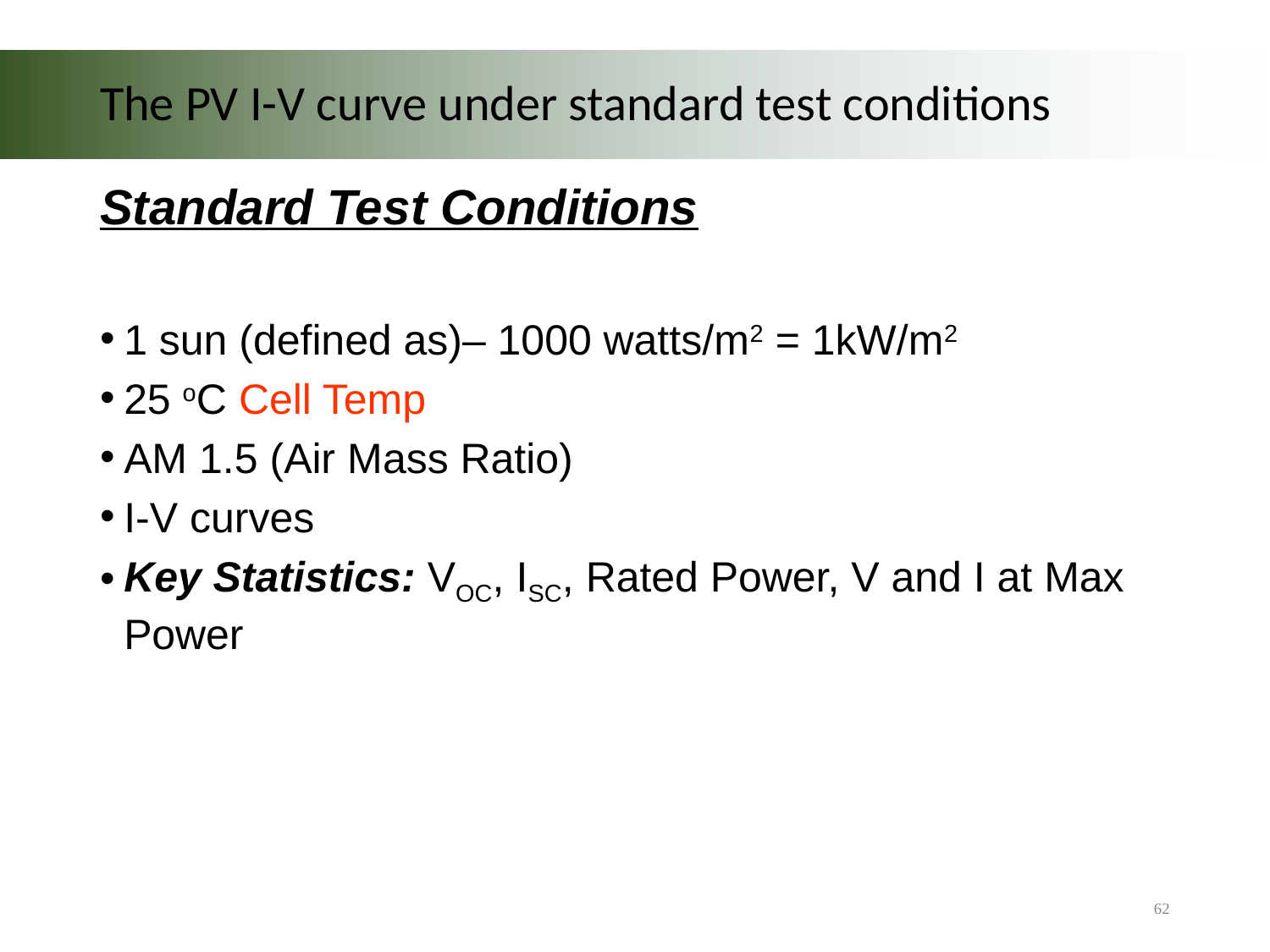

# The PV I-V curve under standard test conditions
Standard Test Conditions

1 sun (defined as)– 1000 watts/m2 = 1kW/m2
25 oC Cell Temp
AM 1.5 (Air Mass Ratio)
I-V curves
Key Statistics: VOC, ISC, Rated Power, V and I at Max Power

62